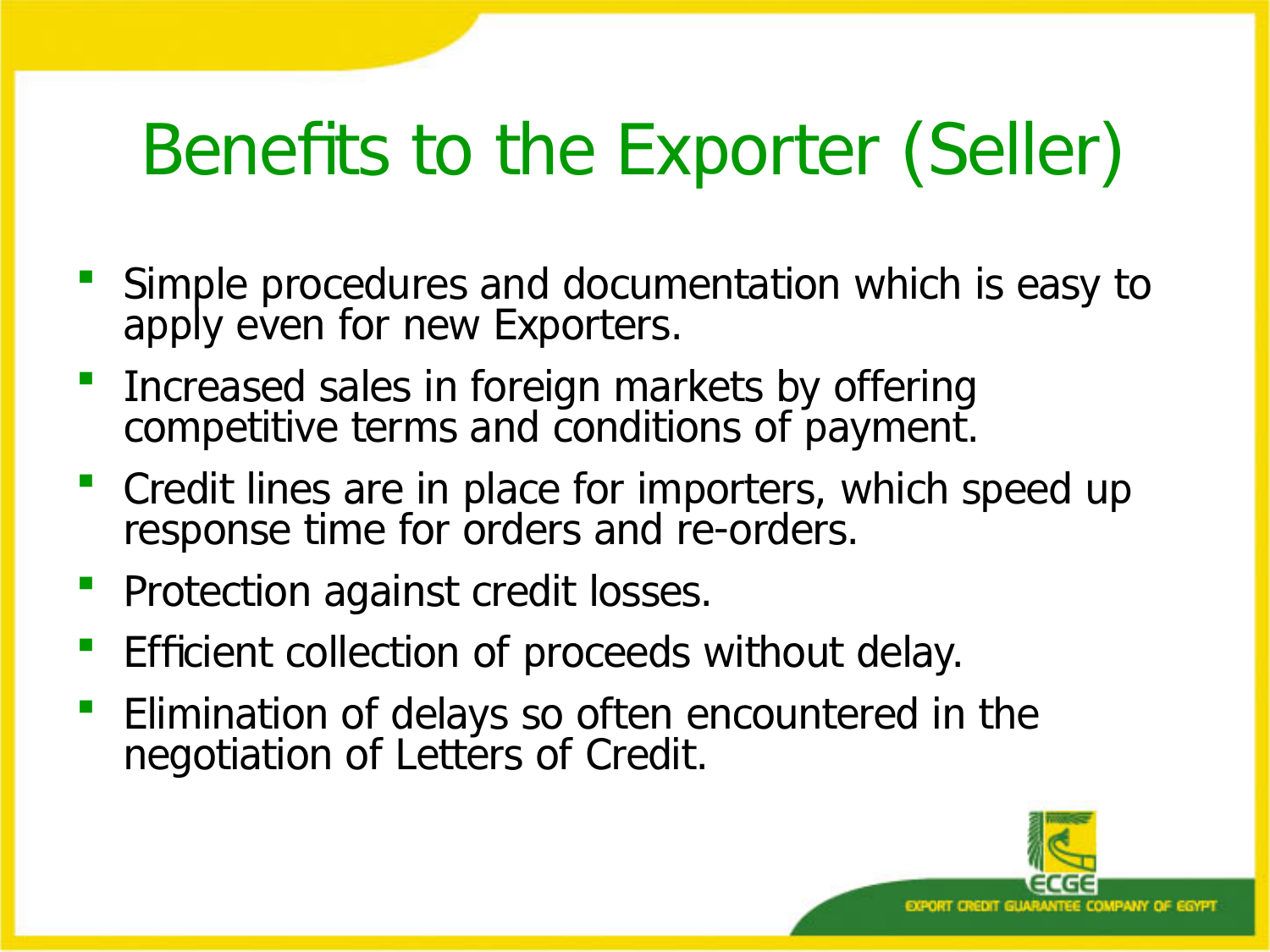

# Benefits to the Exporter (Seller)

Simple procedures and documentation which is easy to apply even for new Exporters.
Increased sales in foreign markets by offering competitive terms and conditions of payment.
Credit lines are in place for importers, which speed up response time for orders and re-orders.
Protection against credit losses.
Efficient collection of proceeds without delay.
Elimination of delays so often encountered in the negotiation of Letters of Credit.